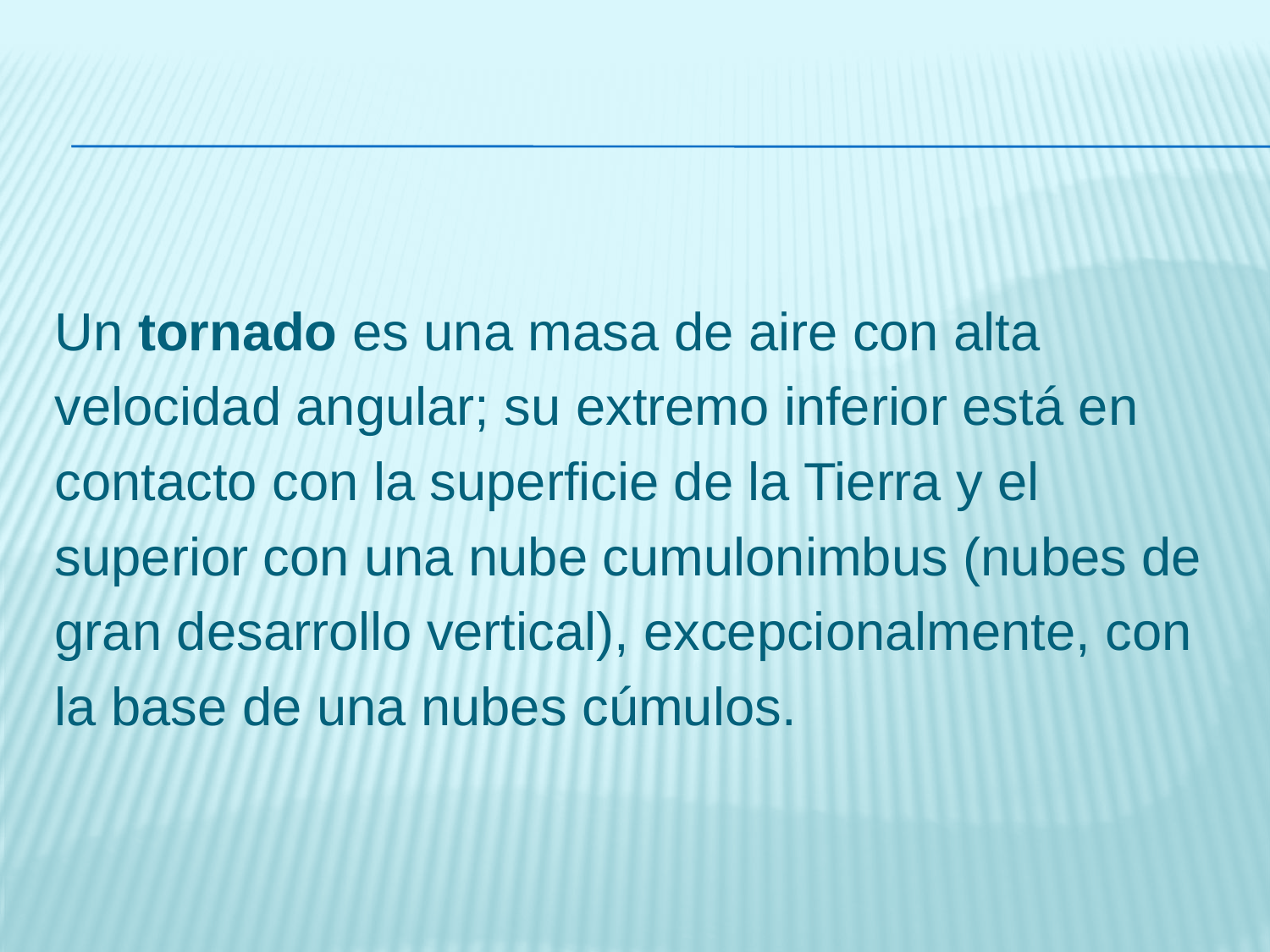

Un tornado es una masa de aire con alta
velocidad angular; su extremo inferior está en
contacto con la superficie de la Tierra y el
superior con una nube cumulonimbus (nubes de
gran desarrollo vertical), excepcionalmente, con
la base de una nubes cúmulos.